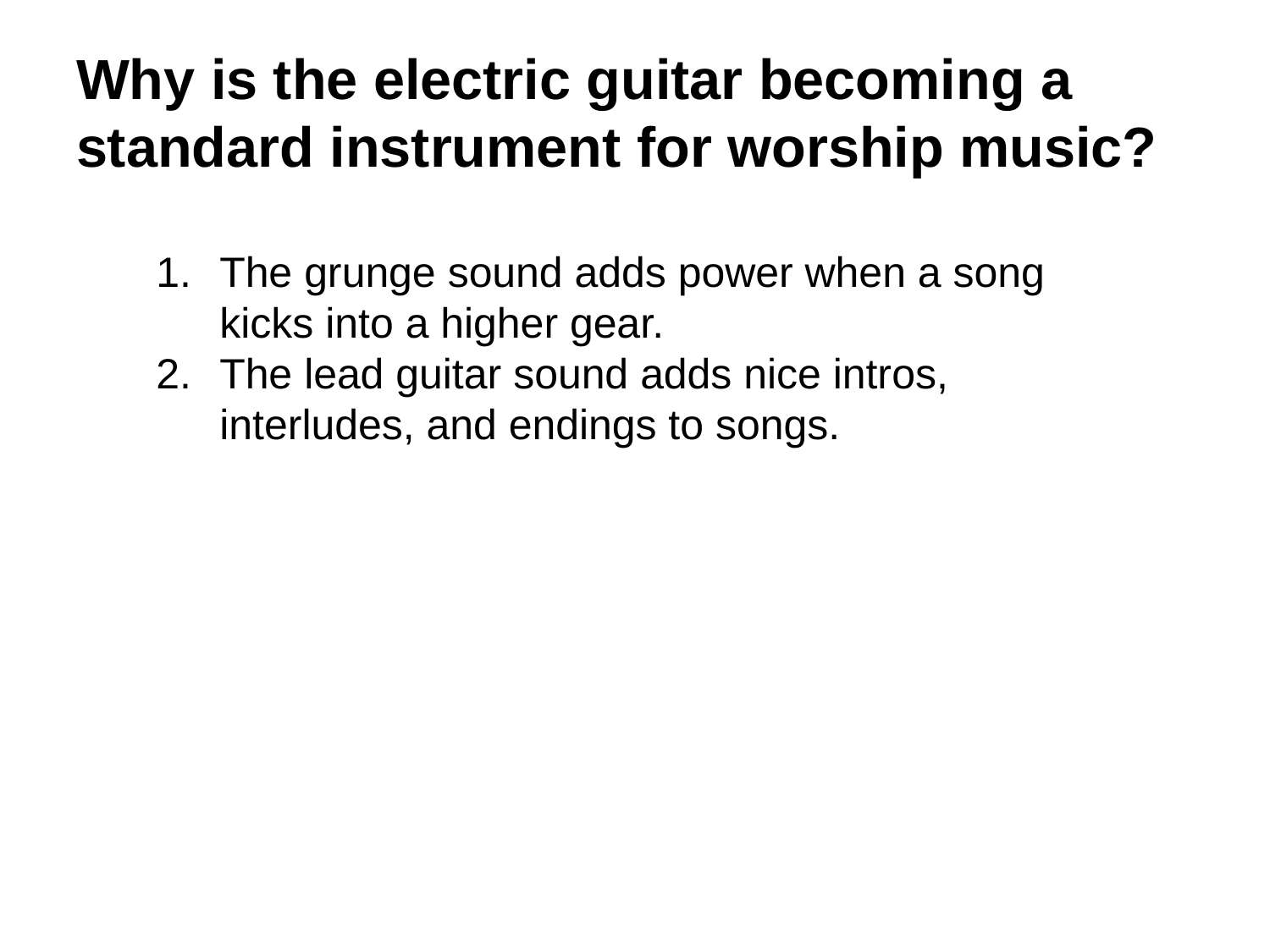

Why is the electric guitar becoming a standard instrument for worship music?

The grunge sound adds power when a song kicks into a higher gear.
The lead guitar sound adds nice intros, interludes, and endings to songs.